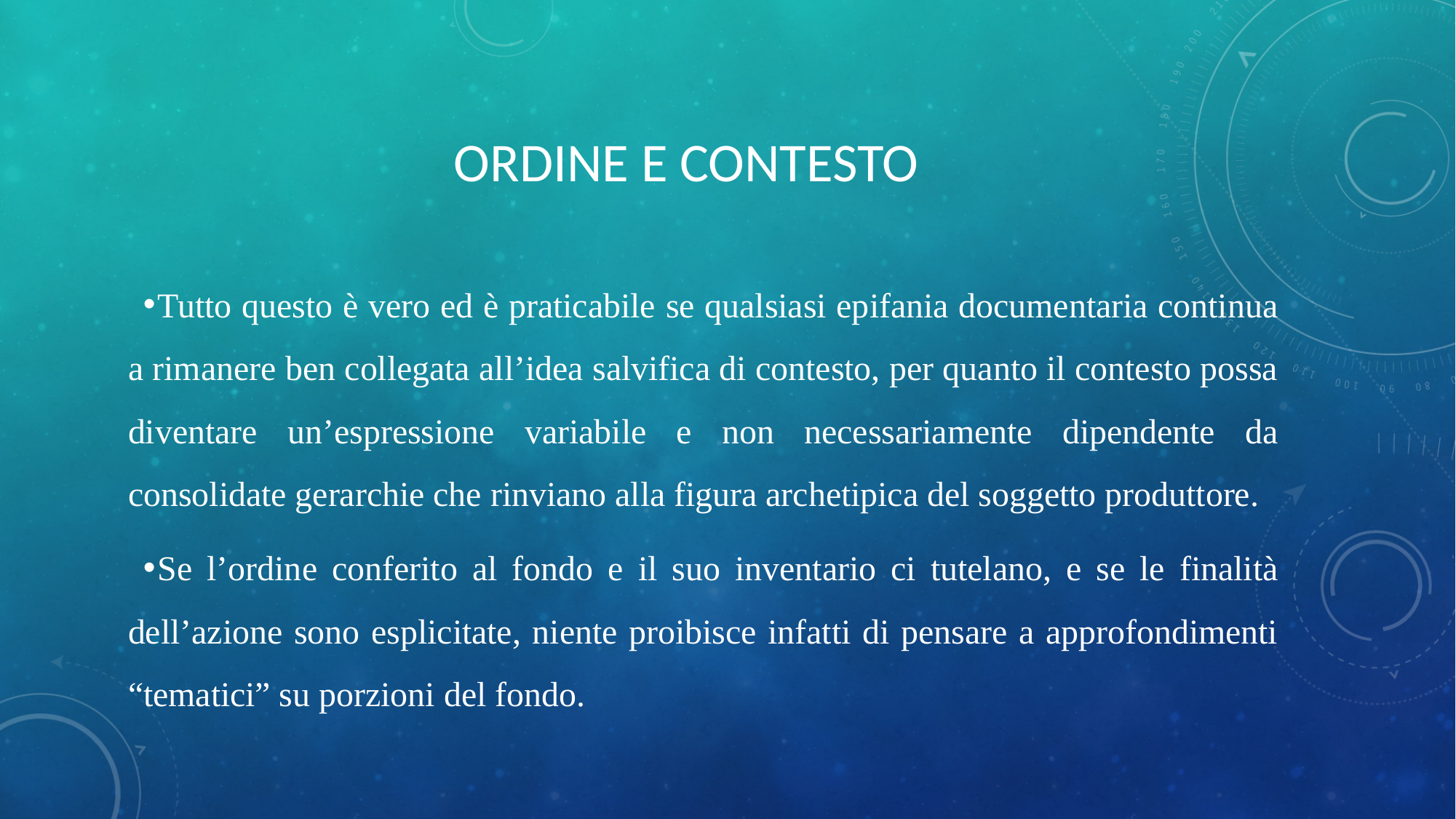

# Ordine e contesto
Tutto questo è vero ed è praticabile se qualsiasi epifania documentaria continua a rimanere ben collegata all’idea salvifica di contesto, per quanto il contesto possa diventare un’espressione variabile e non necessariamente dipendente da consolidate gerarchie che rinviano alla figura archetipica del soggetto produttore.
Se l’ordine conferito al fondo e il suo inventario ci tutelano, e se le finalità dell’azione sono esplicitate, niente proibisce infatti di pensare a approfondimenti “tematici” su porzioni del fondo.